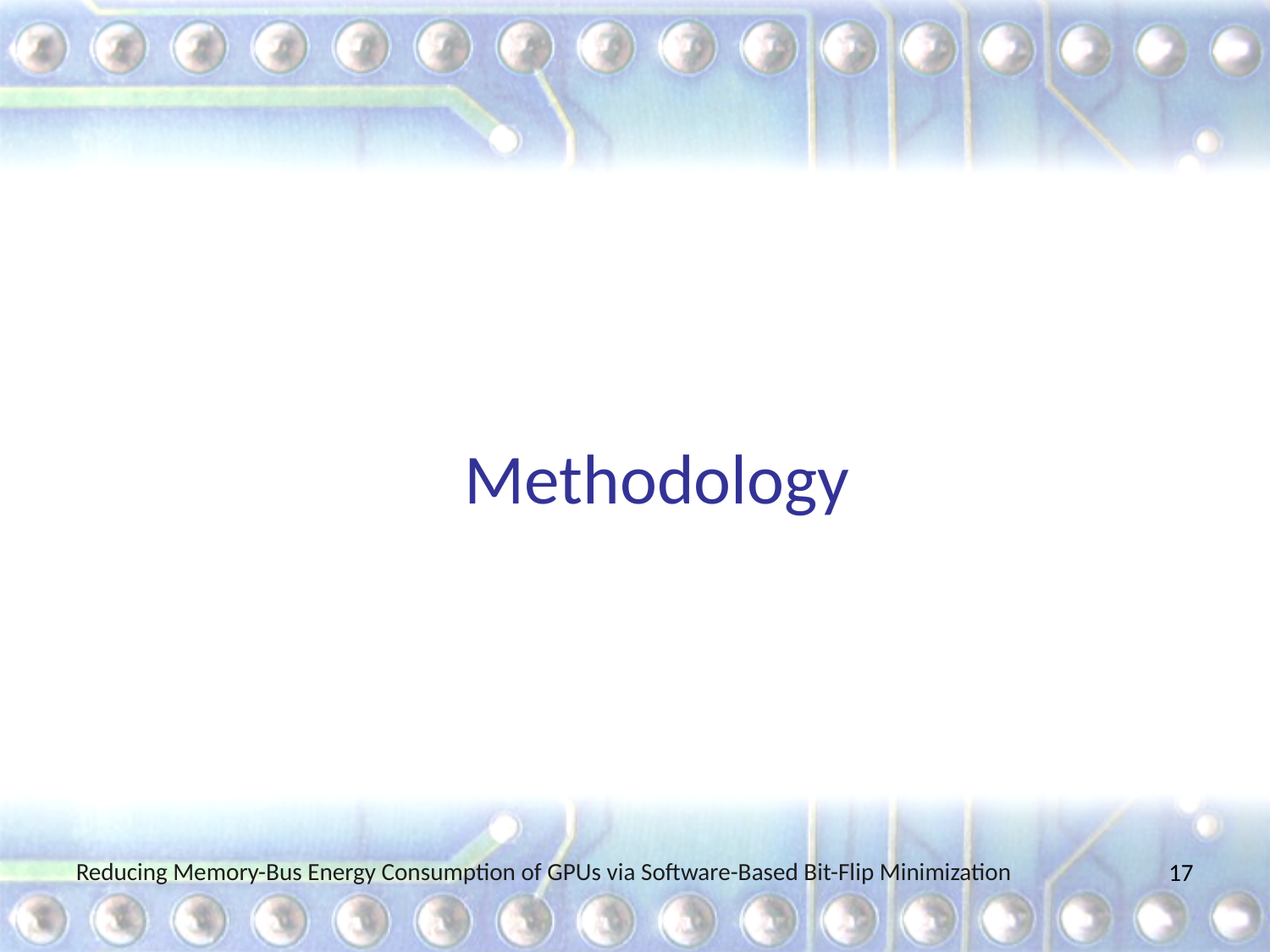

# Methodology
Reducing Memory-Bus Energy Consumption of GPUs via Software-Based Bit-Flip Minimization
17